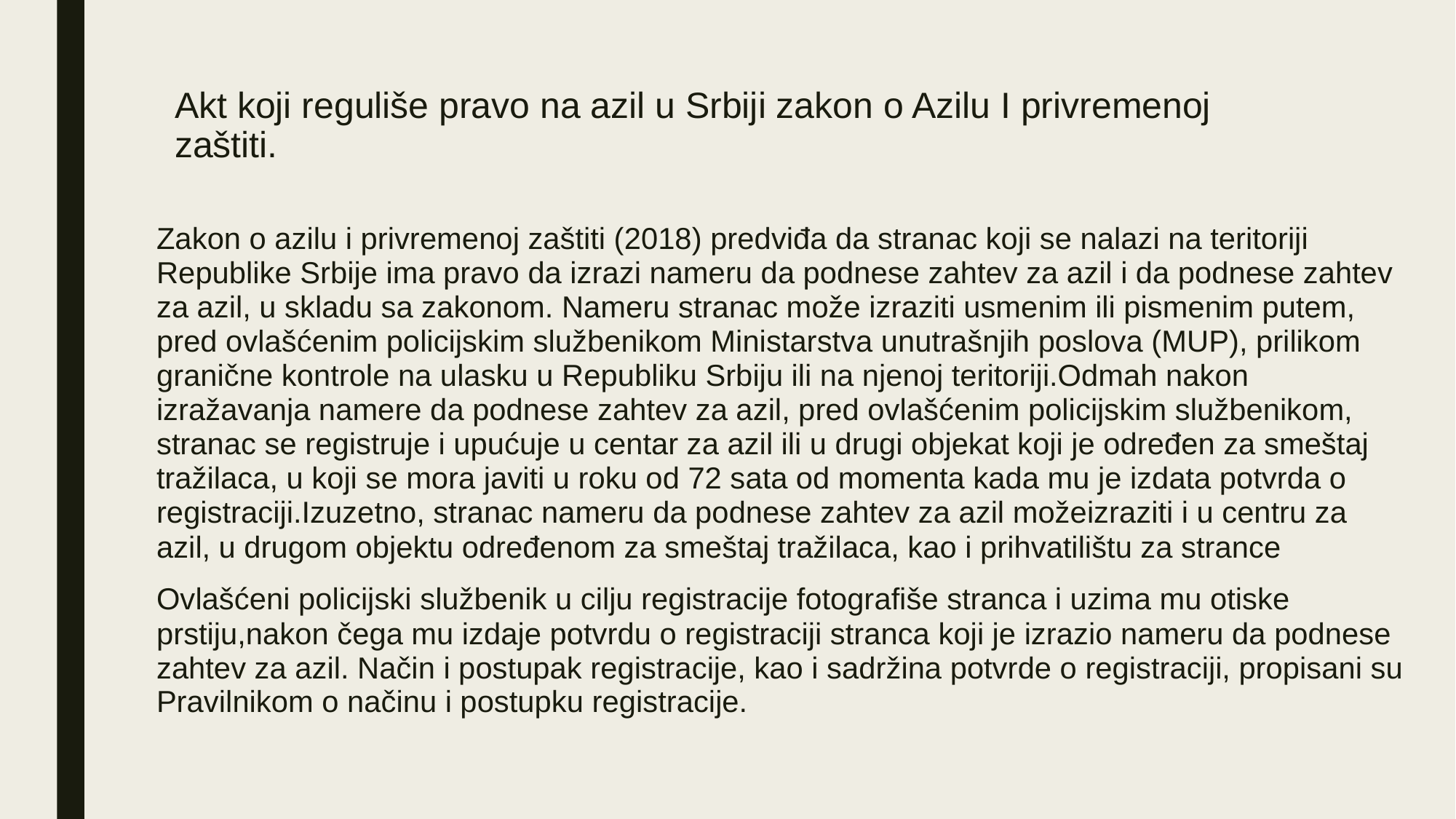

# Akt koji reguliše pravo na azil u Srbiji zakon o Azilu I privremenoj zaštiti.
Zakon o azilu i privremenoj zaštiti (2018) predviđa da stranac koji se nalazi na teritoriji Republike Srbije ima pravo da izrazi nameru da podnese zahtev za azil i da podnese zahtev za azil, u skladu sa zakonom. Nameru stranac može izraziti usmenim ili pismenim putem, pred ovlašćenim policijskim službenikom Ministarstva unutrašnjih poslova (MUP), prilikom granične kontrole na ulasku u Republiku Srbiju ili na njenoj teritoriji.Odmah nakon izražavanja namere da podnese zahtev za azil, pred ovlašćenim policijskim službenikom, stranac se registruje i upućuje u centar za azil ili u drugi objekat koji je određen za smeštaj tražilaca, u koji se mora javiti u roku od 72 sata od momenta kada mu je izdata potvrda o registraciji.Izuzetno, stranac nameru da podnese zahtev za azil možeizraziti i u centru za azil, u drugom objektu određenom za smeštaj tražilaca, kao i prihvatilištu za strance
Ovlašćeni policijski službenik u cilju registracije fotografiše stranca i uzima mu otiske prstiju,nakon čega mu izdaje potvrdu o registraciji stranca koji je izrazio nameru da podnese zahtev za azil. Način i postupak registracije, kao i sadržina potvrde o registraciji, propisani su Pravilnikom o načinu i postupku registracije.